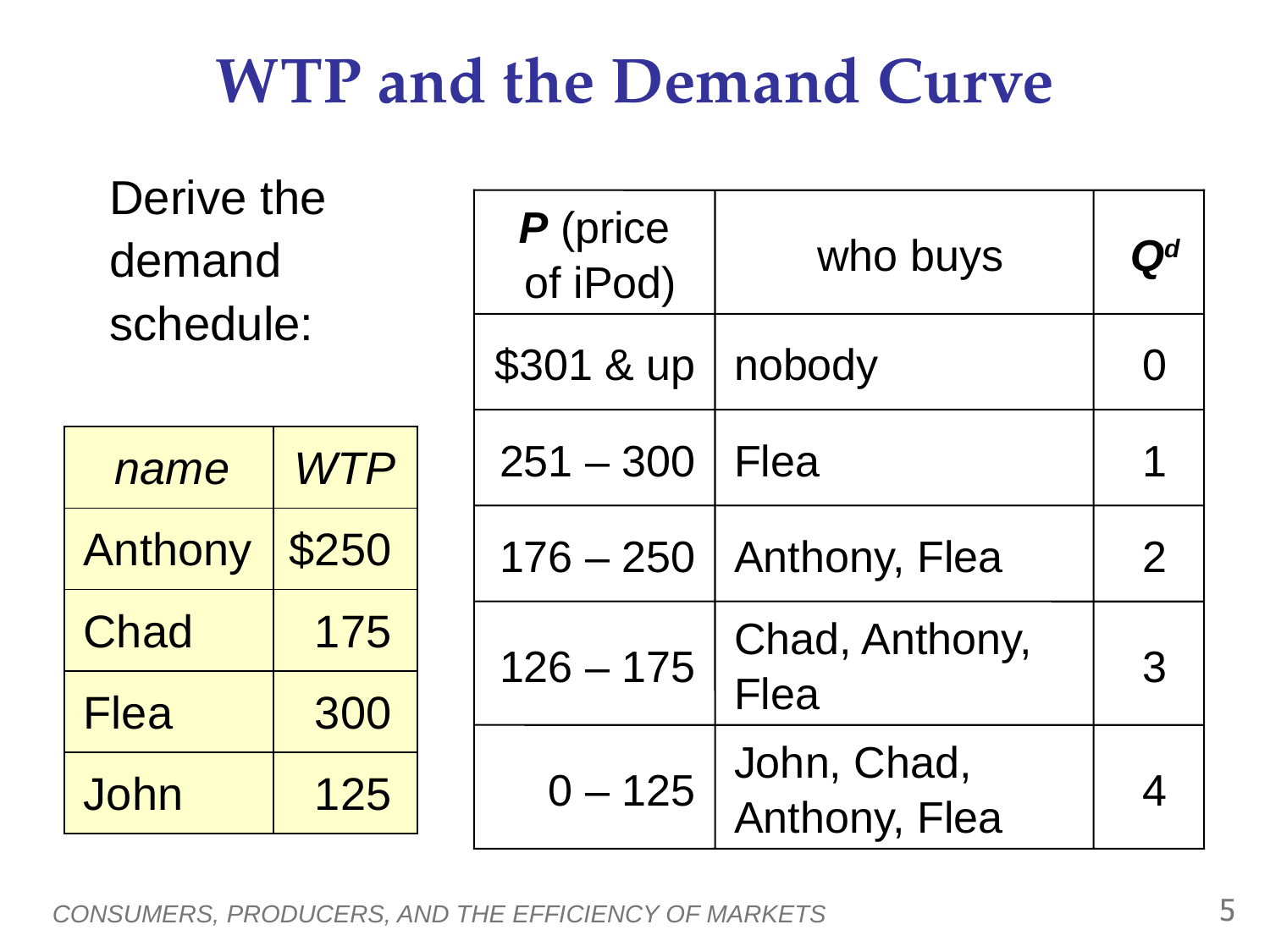

WTP and the Demand Curve
Derive the demand schedule:
P (price
of iPod)

who buys

Qd

$301 & up

nobody
0
251 – 300

Flea
1
| name | WTP |
| --- | --- |
| Anthony | $250 |
| Chad | 175 |
| Flea | 300 |
| John | 125 |
176 – 250

Anthony, Flea
2
126 – 175

Chad, Anthony,
Flea
3
   0 – 125

John, Chad,
Anthony, Flea
4

5
CONSUMERS, PRODUCERS, AND THE EFFICIENCY OF MARKETS